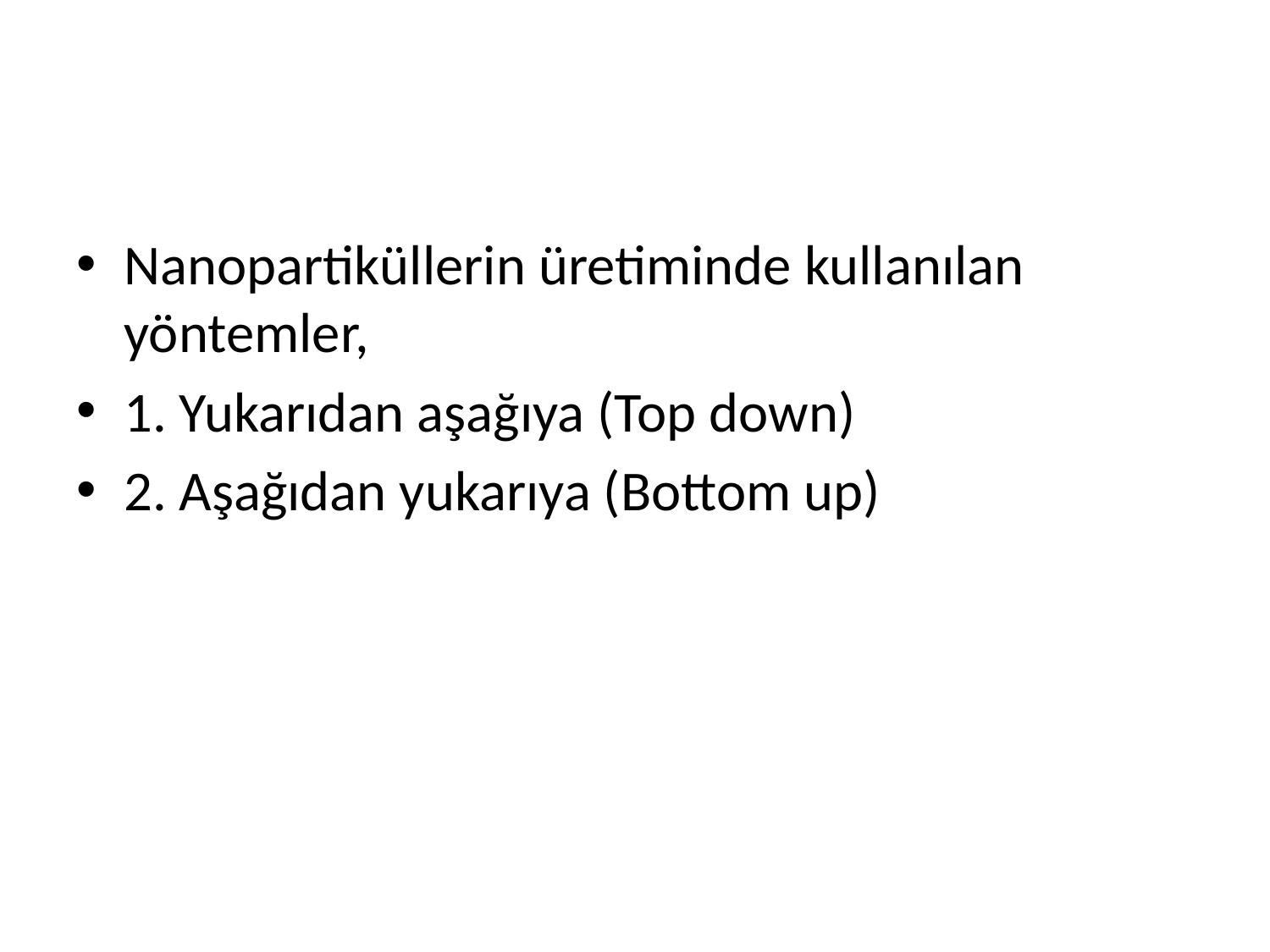

#
Nanopartiküllerin üretiminde kullanılan yöntemler,
1. Yukarıdan aşağıya (Top down)
2. Aşağıdan yukarıya (Bottom up)